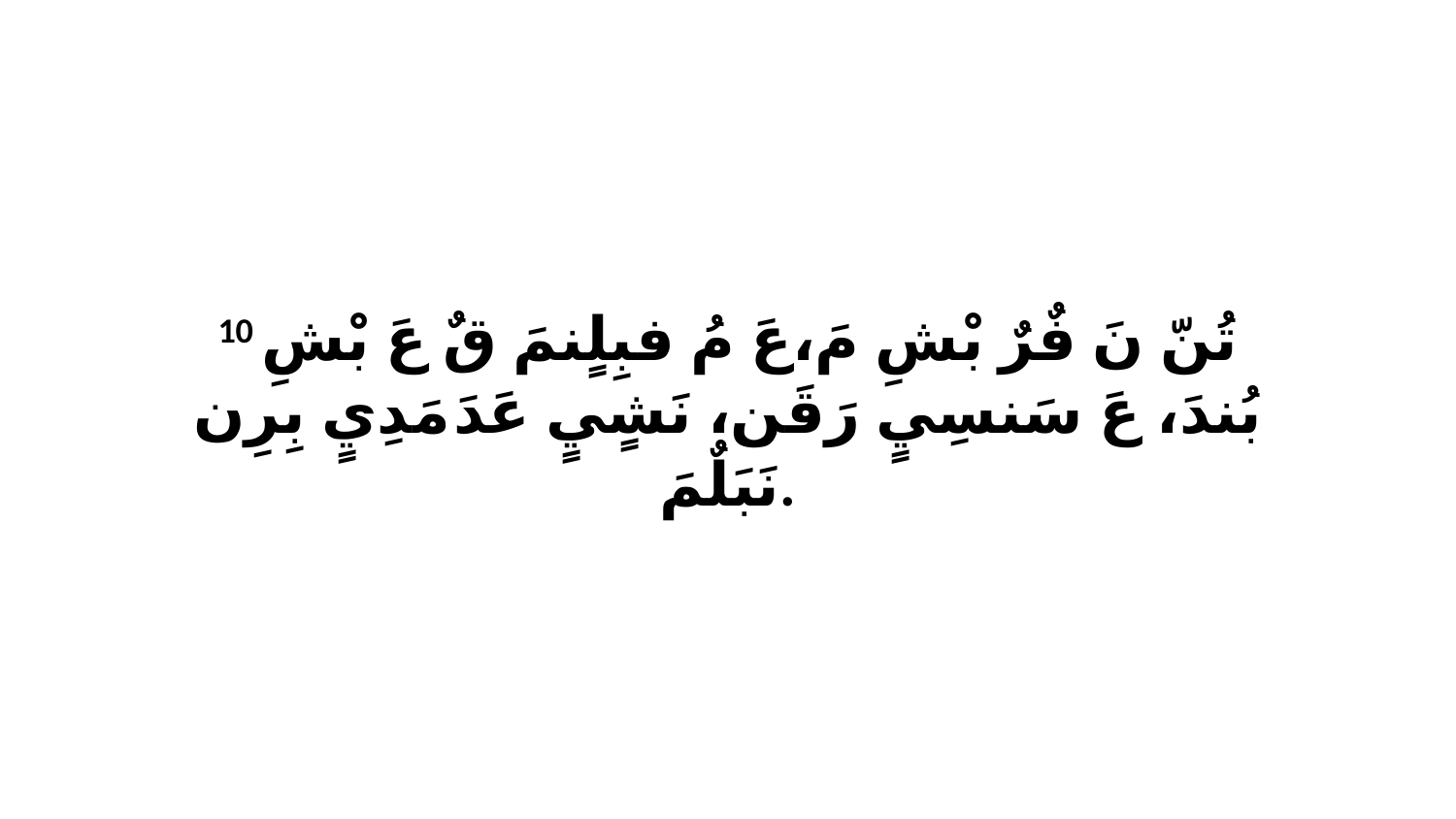

10 تُنّ نَ فٌرٌ بْشِ مَ،عَ مُ فبِلٍنمَ قٌ عَ بْشِ بُندَ، عَ سَنسِيٍ رَقَن، نَشٍيٍ عَدَ مَدِيٍ بِرِن نَبَلٌمَ.